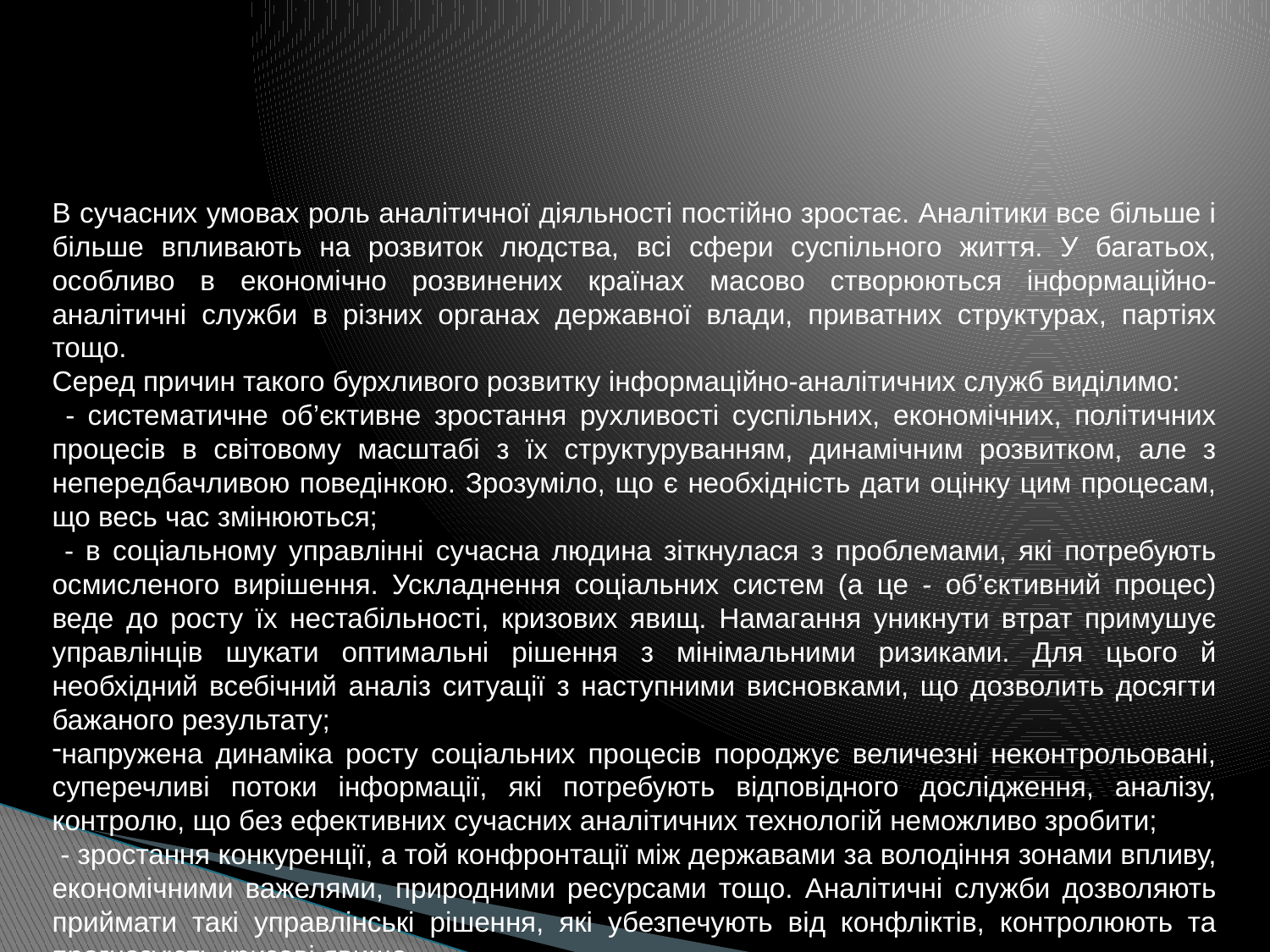

#
В сучасних умовах роль аналітичної діяльності постійно зростає. Аналітики все більше і більше впливають на розвиток людства, всі сфери суспільного життя. У багатьох, особливо в економічно розвинених країнах масово створюються інформаційно-аналітичні служби в різних органах державної влади, приватних структурах, партіях тощо.
Серед причин такого бурхливого розвитку інформаційно-аналітичних служб виділимо:
 - систематичне об’єктивне зростання рухливості суспільних, економічних, політичних процесів в світовому масштабі з їх структуруванням, динамічним розвитком, але з непередбачливою поведінкою. Зрозуміло, що є необхідність дати оцінку цим процесам, що весь час змінюються;
 - в соціальному управлінні сучасна людина зіткнулася з проблемами, які потребують осмисленого вирішення. Ускладнення соціальних систем (а це - об’єктивний процес) веде до росту їх нестабільності, кризових явищ. Намагання уникнути втрат примушує управлінців шукати оптимальні рішення з мінімальними ризиками. Для цього й необхідний всебічний аналіз ситуації з наступними висновками, що дозволить досягти бажаного результату;
напружена динаміка росту соціальних процесів породжує величезні неконтрольовані, суперечливі потоки інформації, які потребують відповідного дослідження, аналізу, контролю, що без ефективних сучасних аналітичних технологій неможливо зробити;
 - зростання конкуренції, а той конфронтації між державами за володіння зонами впливу, економічними важелями, природними ресурсами тощо. Аналітичні служби дозволяють приймати такі управлінські рішення, які убезпечують від конфліктів, контролюють та прогнозують кризові явища.